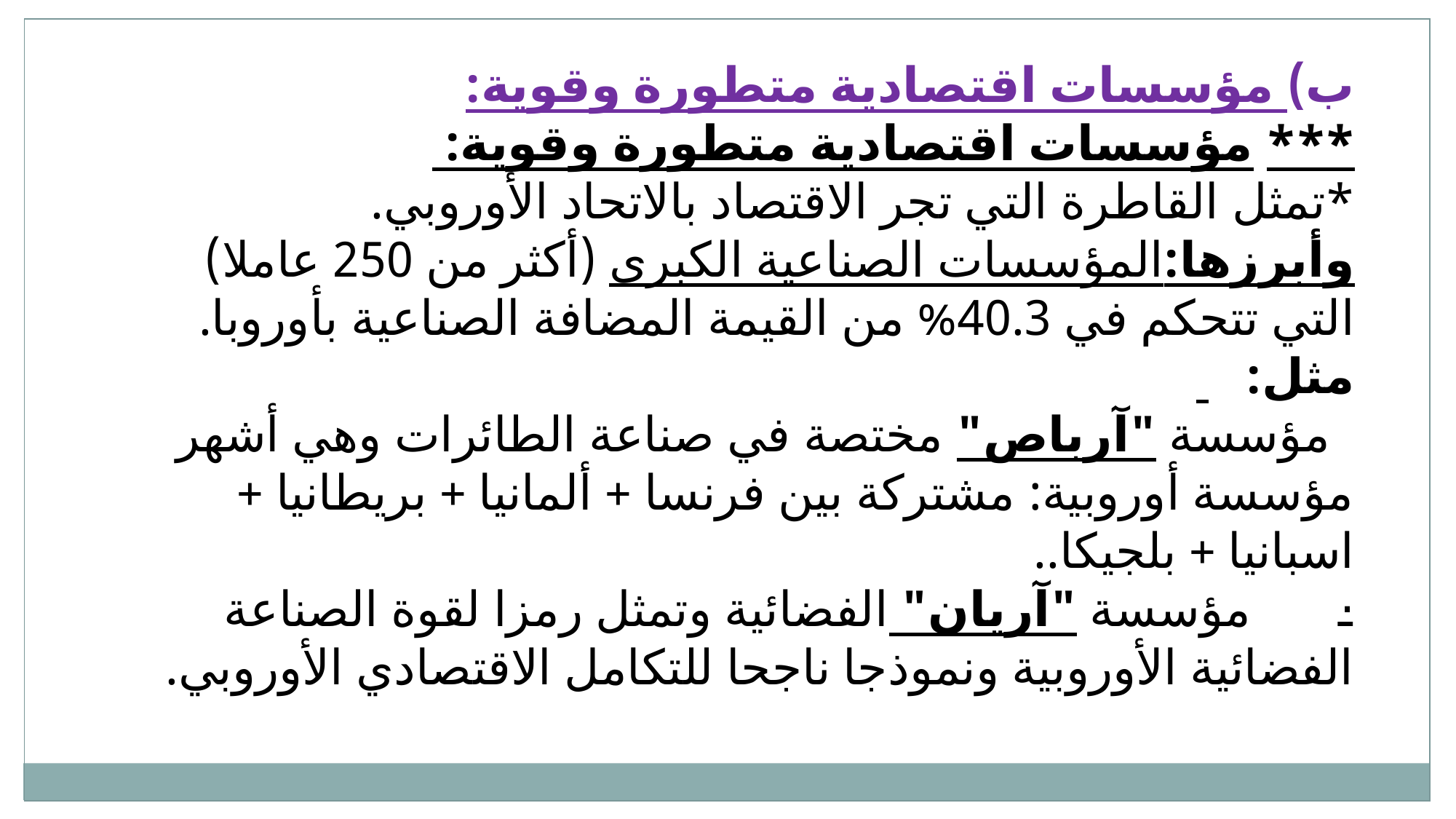

ب) مؤسسات اقتصادية متطورة وقوية:
*** مؤسسات اقتصادية متطورة وقوية:
*تمثل القاطرة التي تجر الاقتصاد بالاتحاد الأوروبي.
وأبرزها:المؤسسات الصناعية الكبرى (أكثر من 250 عاملا) التي تتحكم في 40.3% من القيمة المضافة الصناعية بأوروبا.
مثل:
  مؤسسة "آرباص" مختصة في صناعة الطائرات وهي أشهر مؤسسة أوروبية: مشتركة بين فرنسا + ألمانيا + بريطانيا + اسبانيا + بلجيكا..
·       مؤسسة "آريان" الفضائية وتمثل رمزا لقوة الصناعة الفضائية الأوروبية ونموذجا ناجحا للتكامل الاقتصادي الأوروبي.